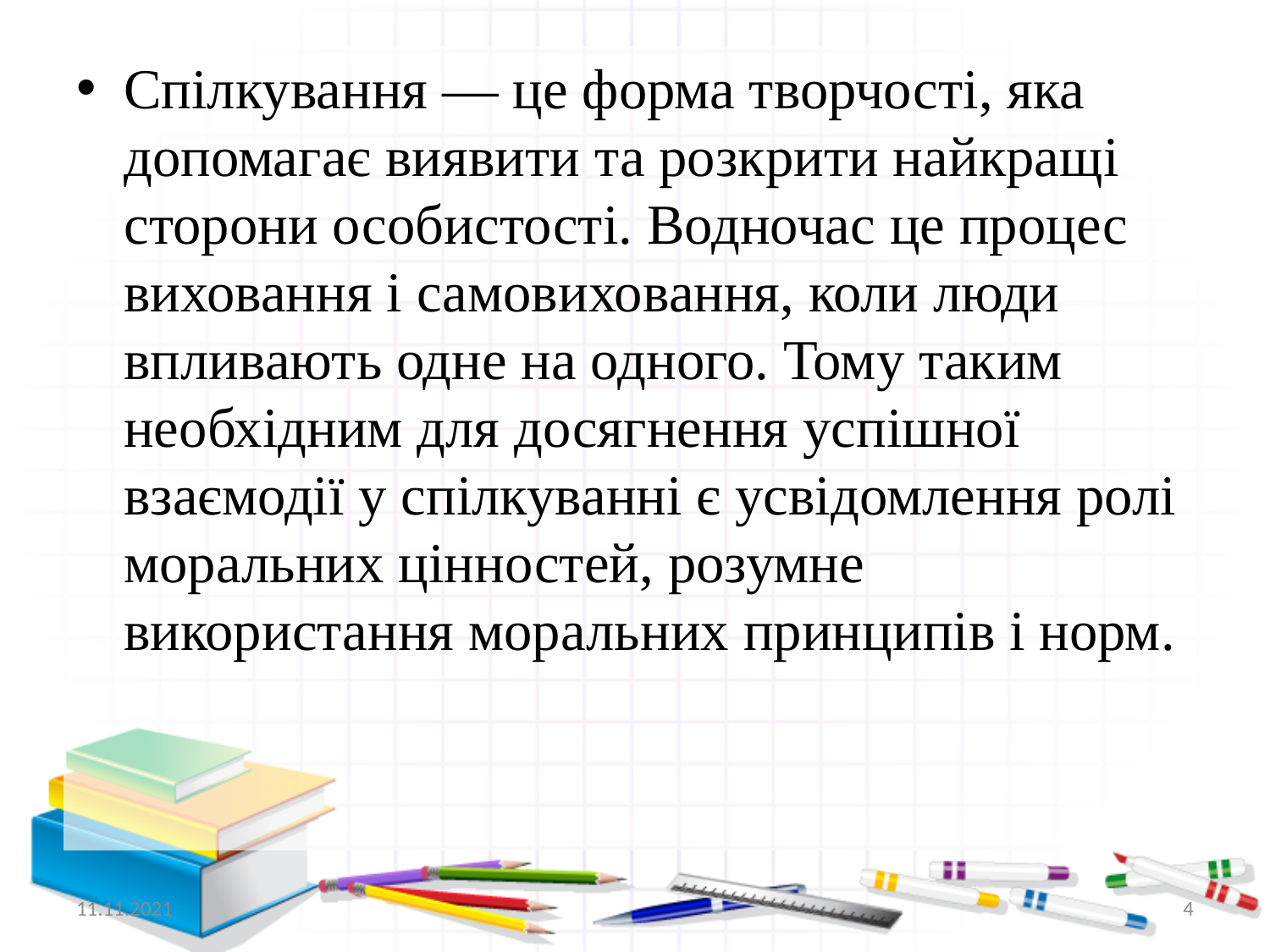

Спілкування — це форма творчості, яка допомагає виявити та розкрити найкращі сторони особистості. Водночас це процес виховання і самовиховання, коли люди впливають одне на одного. Тому таким необхідним для досягнення успішної взаємодії у спілкуванні є усвідомлення ролі моральних цінностей, розумне використання моральних принципів і норм.

11.11.2021
4